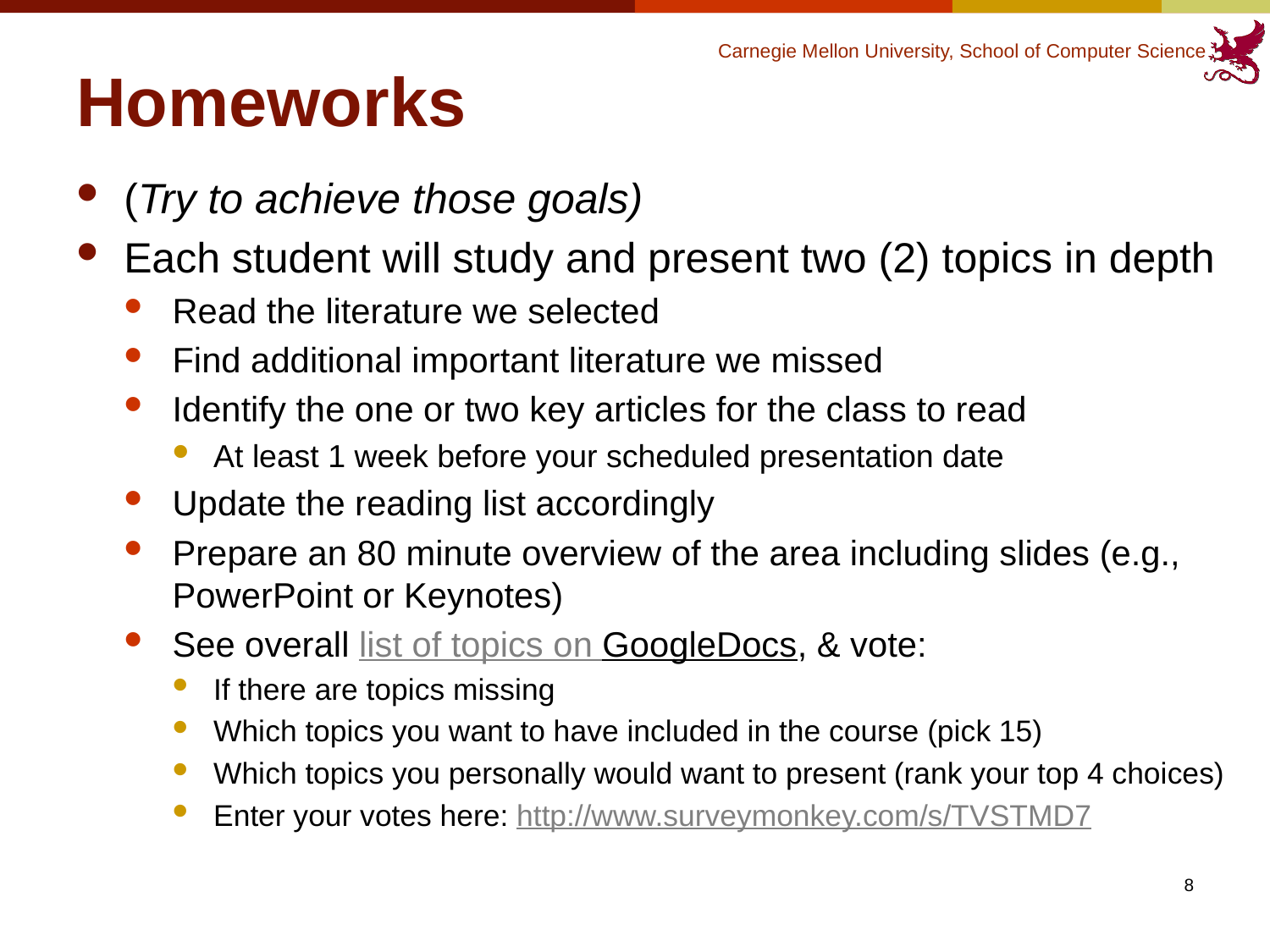

# Homeworks
(Try to achieve those goals)
Each student will study and present two (2) topics in depth
Read the literature we selected
Find additional important literature we missed
Identify the one or two key articles for the class to read
At least 1 week before your scheduled presentation date
Update the reading list accordingly
Prepare an 80 minute overview of the area including slides (e.g., PowerPoint or Keynotes)
See overall list of topics on GoogleDocs, & vote:
If there are topics missing
Which topics you want to have included in the course (pick 15)
Which topics you personally would want to present (rank your top 4 choices)
Enter your votes here: http://www.surveymonkey.com/s/TVSTMD7
8